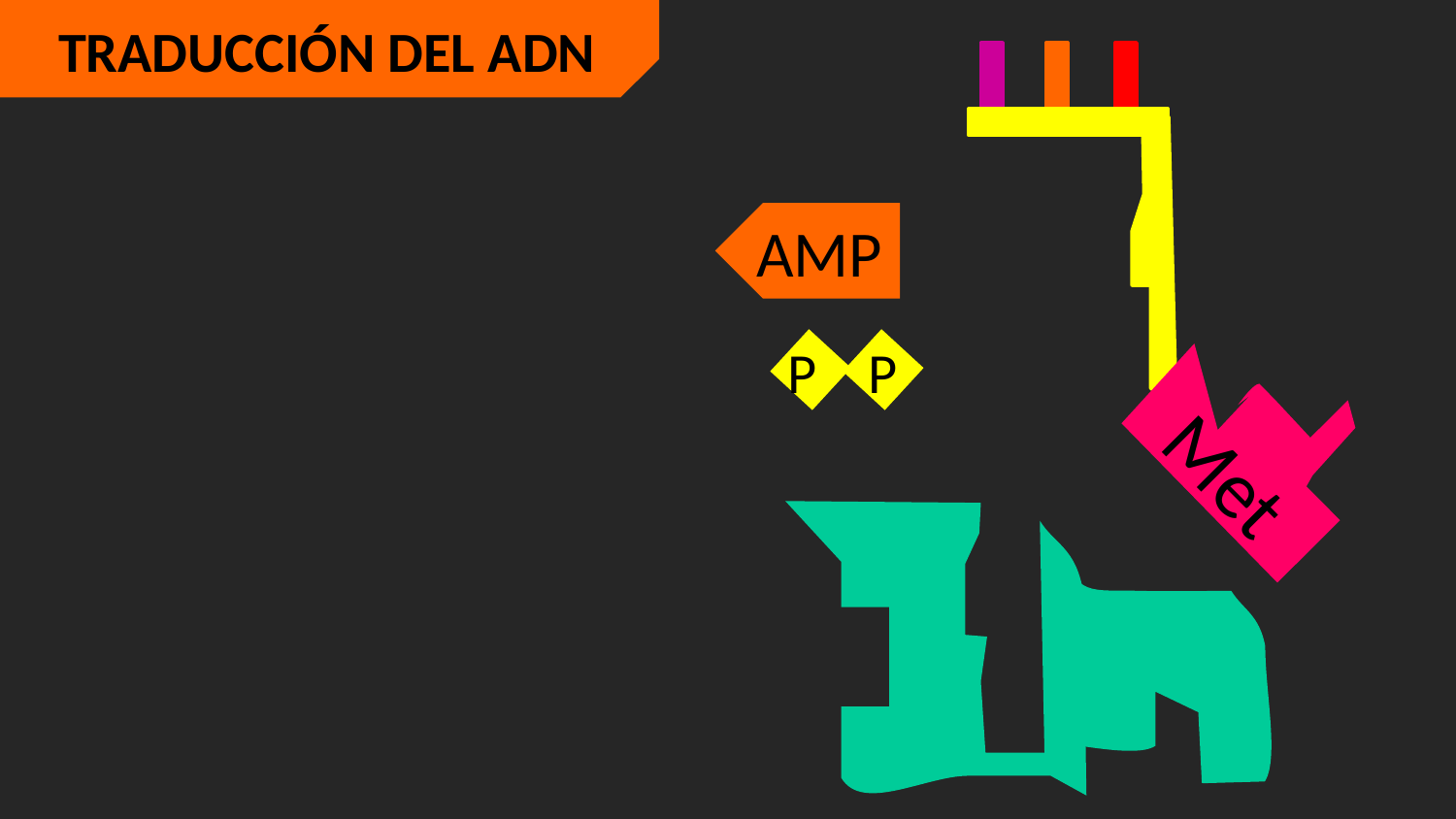

TRADUCCIÓN DEL ADN

AMP
P    P

Met